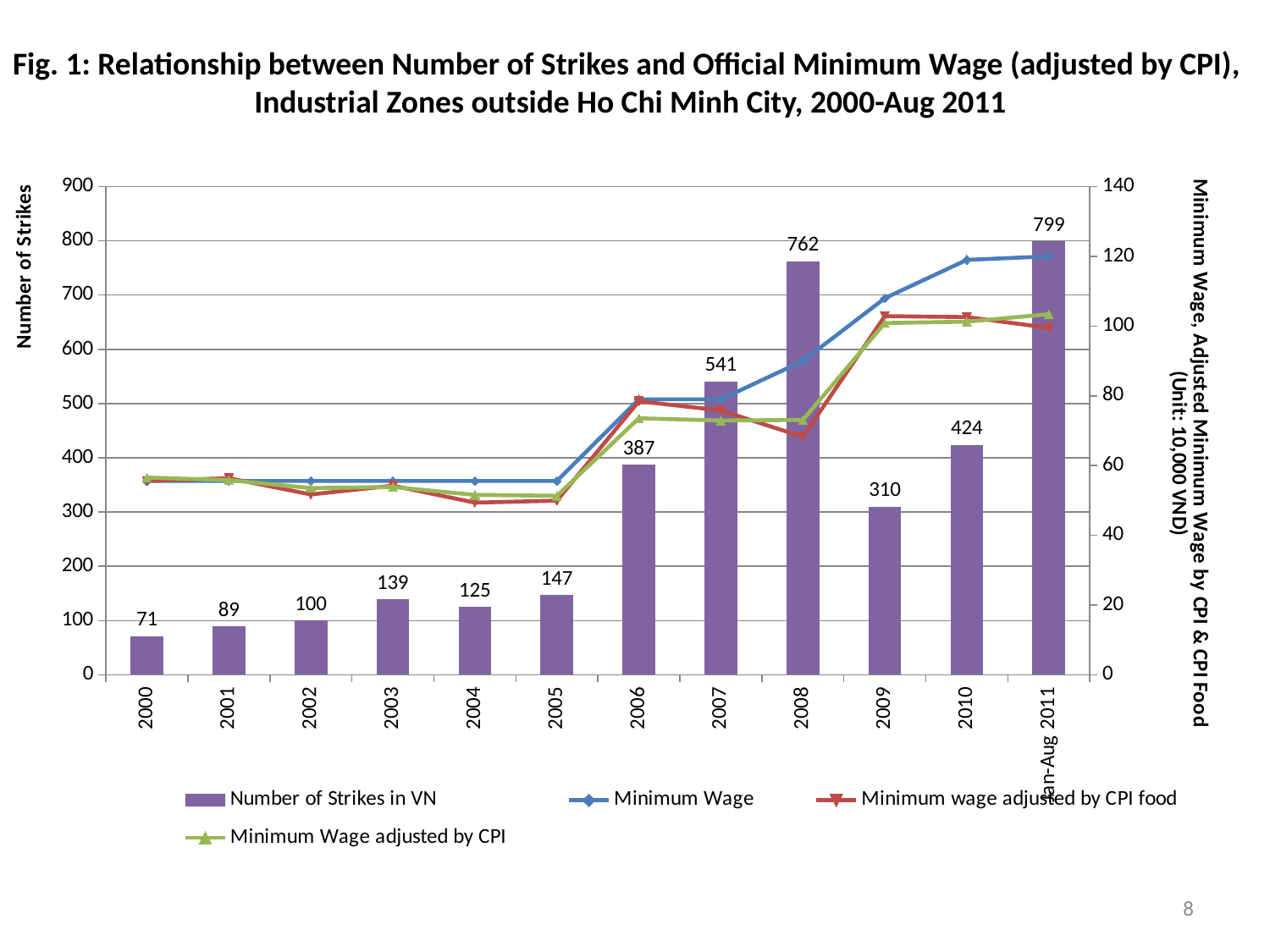

Fig. 1: Relationship between Number of Strikes and Official Minimum Wage (adjusted by CPI),
Industrial Zones outside Ho Chi Minh City, 2000-Aug 2011

### Chart

| Category | Number of Strikes in VN | Minimum Wage  | Minimum wage adjusted by CPI food | Minimum Wage adjusted by CPI  |
|---|---|---|---|---|
| 2000 | 71.0 | 55.6 | 55.6 | 56.56749495371301 |
| 2001 | 89.0 | 55.6 | 56.3894523326572 | 55.840978678783436 |
| 2002 | 100.0 | 55.6 | 51.720930232558466 | 53.548643371709375 |
| 2003 | 139.0 | 55.6 | 54.2439024390244 | 53.86558736426446 |
| 2004 | 125.0 | 55.6 | 49.37833037300194 | 51.5965555148406 |
| 2005 | 147.0 | 55.6 | 49.95507637017086 | 51.34768189509273 |
| 2006 | 387.0 | 79.0 | 78.45084409136047 | 73.56653273457839 |
| 2007 | 541.0 | 79.0 | 75.81573896353119 | 72.94296937513663 |
| 2008 | 762.0 | 90.0 | 68.2542090095556 | 73.10160238230273 |
| 2009 | 310.0 | 108.0 | 102.85714285714285 | 100.88313988134996 |
| 2010 | 424.0 | 119.0 | 102.58620689655123 | 101.27659574468085 |
| Jan-Aug 2011 | 799.0 | 120.0 | 99.50248756218858 | 103.42152891493579 |
8